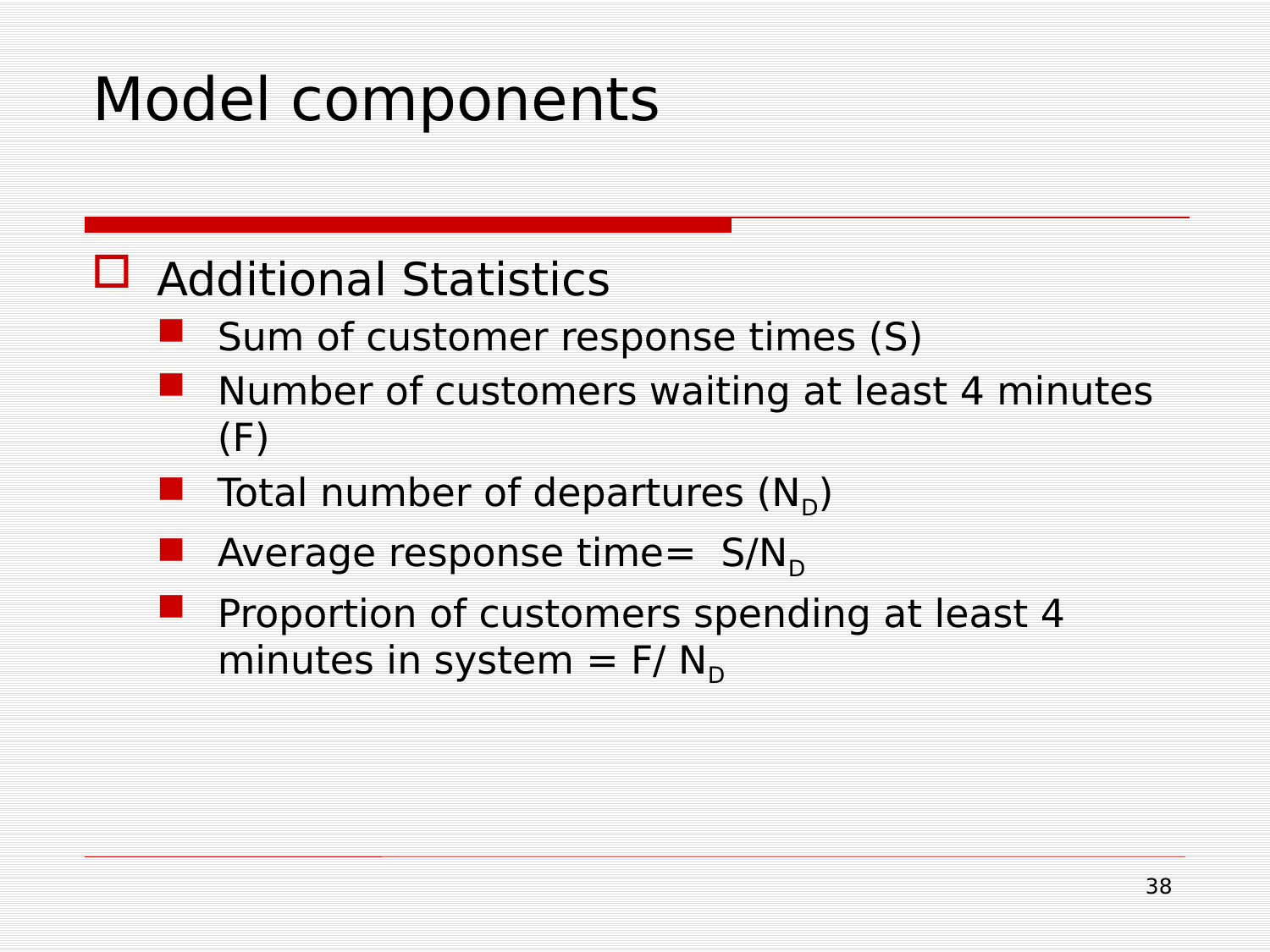

# Model components
Additional Statistics
Sum of customer response times (S)
Number of customers waiting at least 4 minutes (F)
Total number of departures (ND)
Average response time=  S/ND
Proportion of customers spending at least 4 minutes in system = F/ ND

38